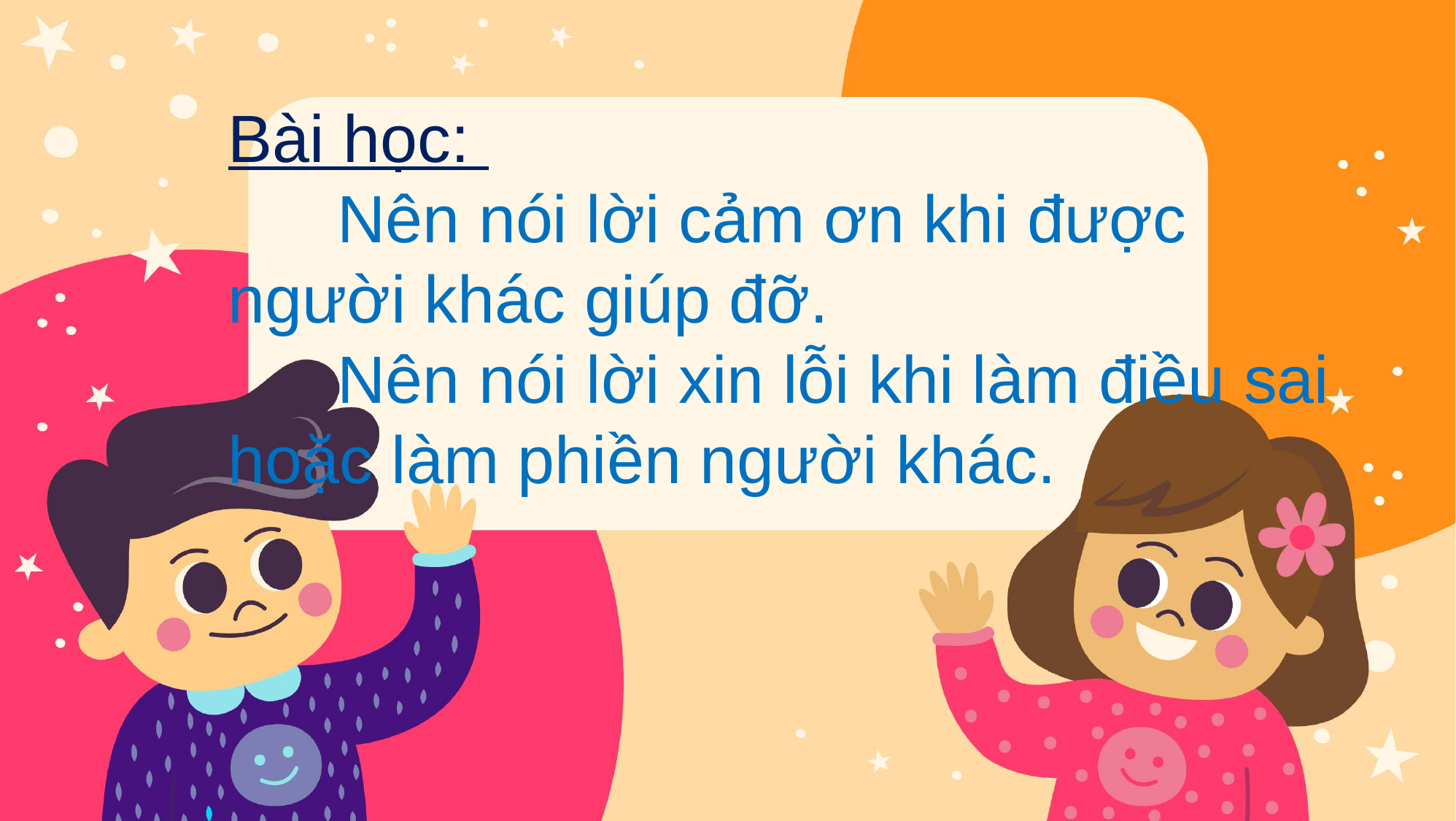

# Bài học: Nên nói lời cảm ơn khi được người khác giúp đỡ. Nên nói lời xin lỗi khi làm điều sai hoặc làm phiền người khác.